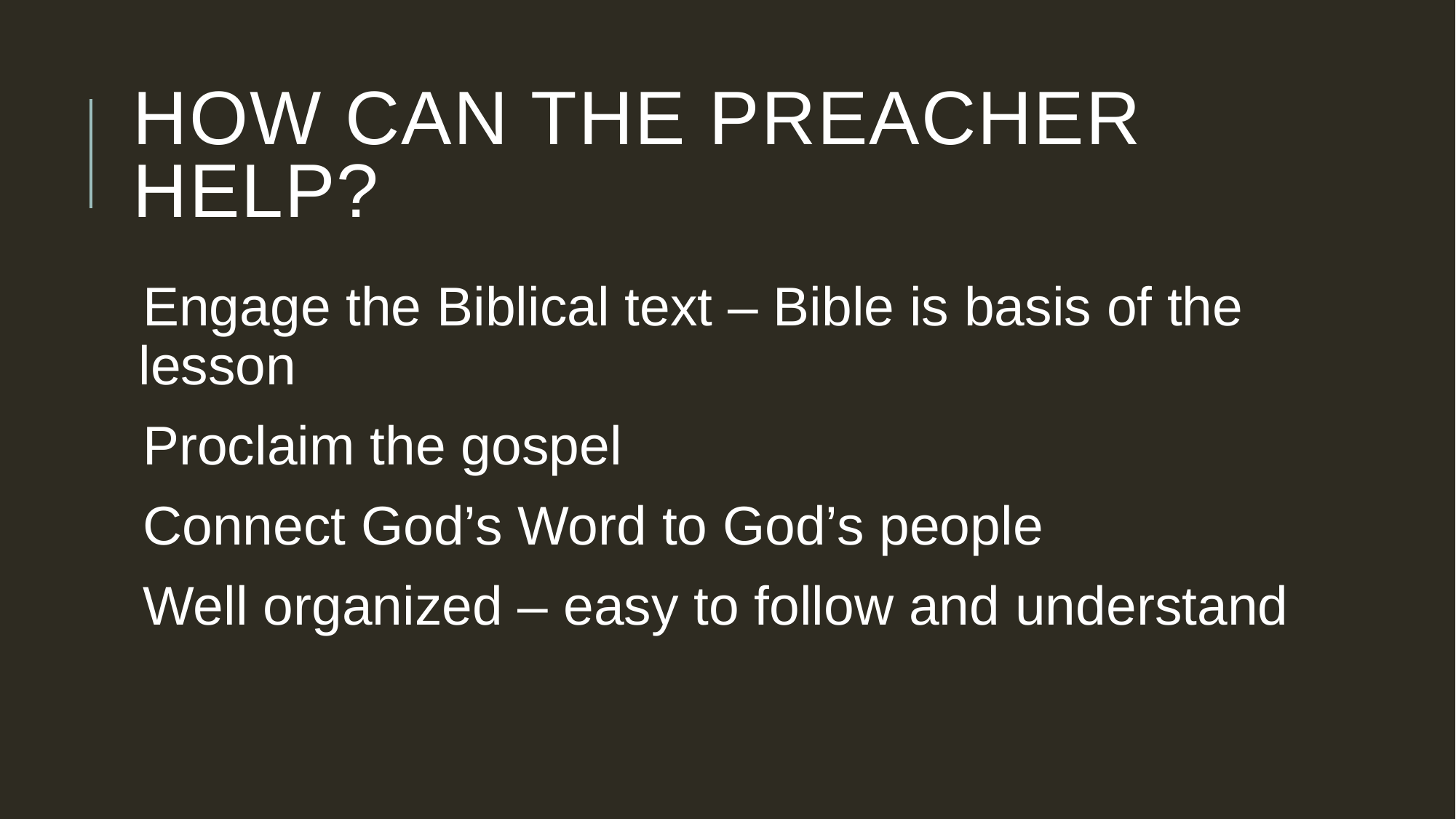

# How can the preacher help?
Engage the Biblical text – Bible is basis of the lesson
Proclaim the gospel
Connect God’s Word to God’s people
Well organized – easy to follow and understand